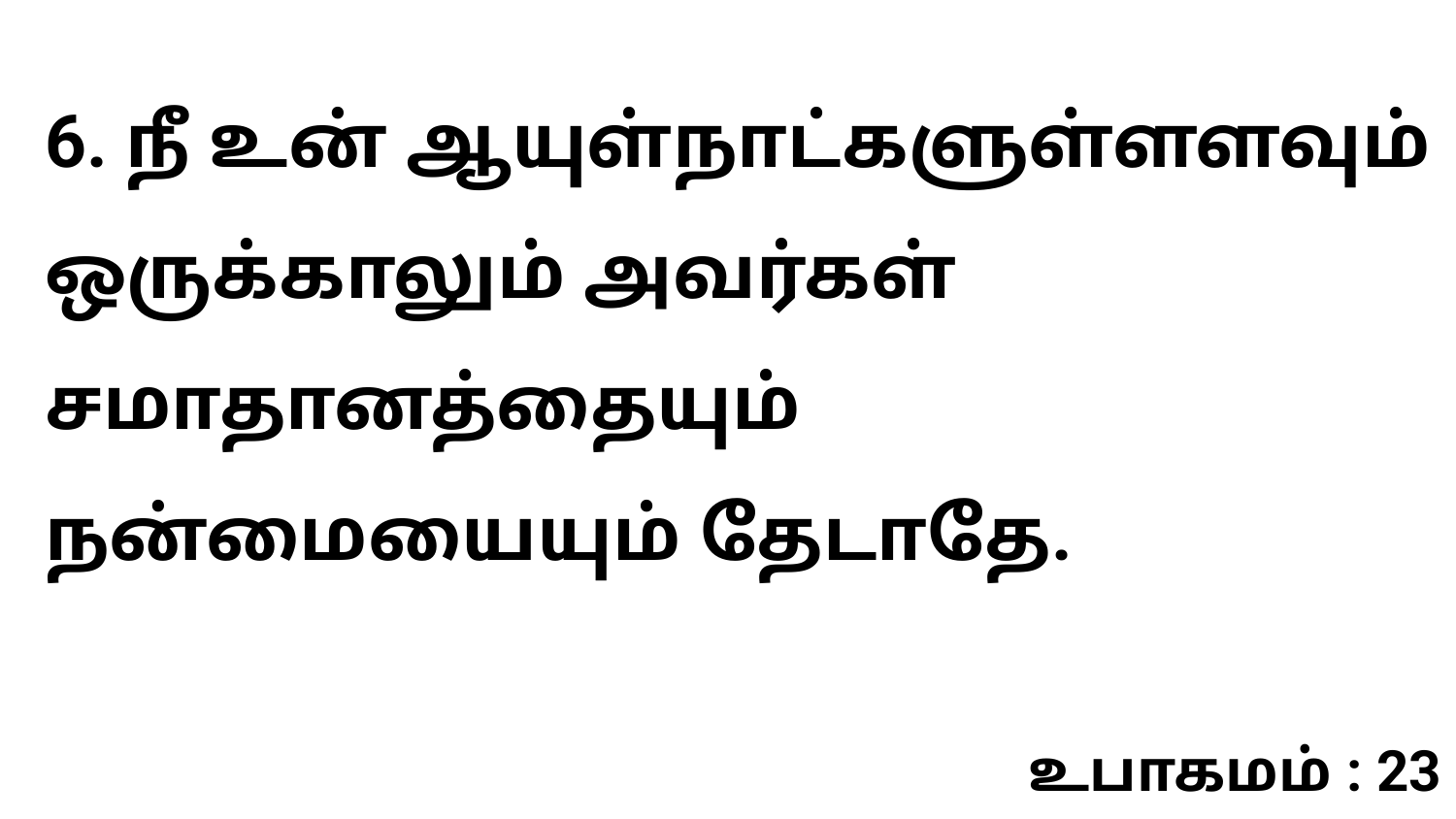

6. நீ உன் ஆயுள்நாட்களுள்ளளவும் ஒருக்காலும் அவர்கள் சமாதானத்தையும் நன்மையையும் தேடாதே.
உபாகமம் : 23